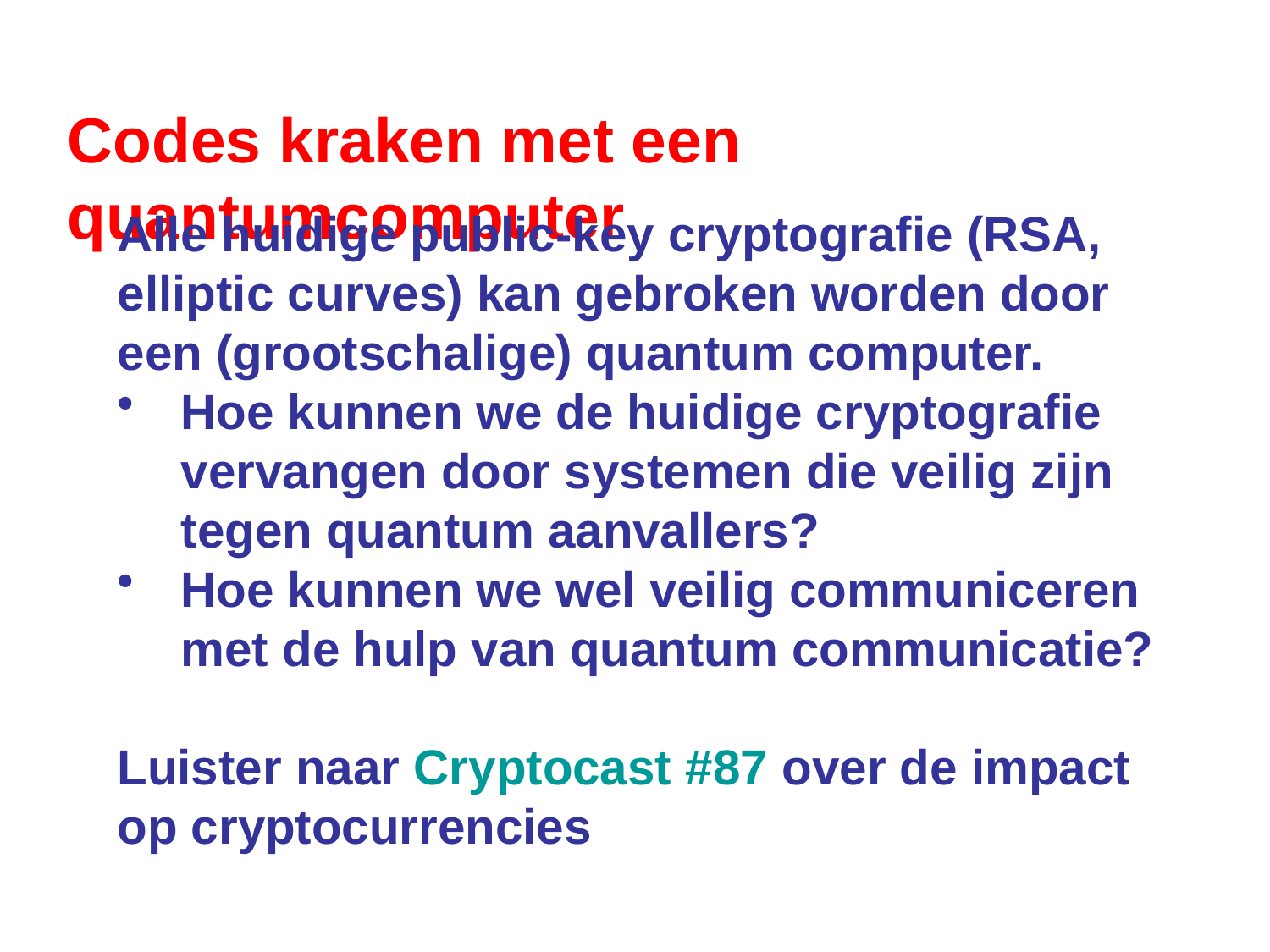

Codes kraken met een quantumcomputer
Alle huidige public-key cryptografie (RSA, elliptic curves) kan gebroken worden door een (grootschalige) quantum computer.
Hoe kunnen we de huidige cryptografie vervangen door systemen die veilig zijn tegen quantum aanvallers?
Hoe kunnen we wel veilig communiceren met de hulp van quantum communicatie?

Luister naar Cryptocast #87 over de impact op cryptocurrencies